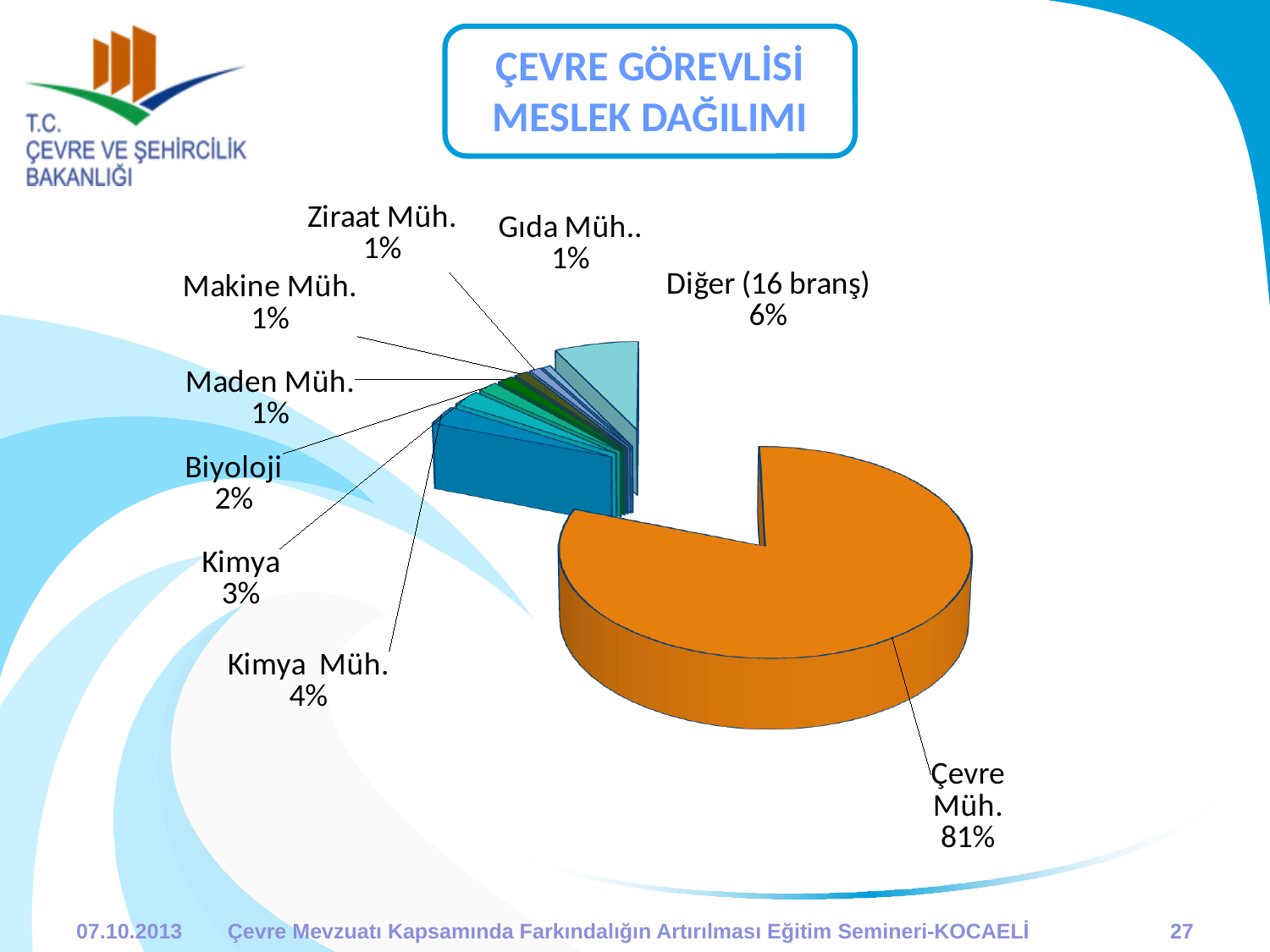

ÇEVRE GÖREVLİSİ MESLEK DAĞILIMI

[unsupported chart]

07.10.2013
Çevre Mevzuatı Kapsamında Farkındalığın Artırılması Eğitim Semineri-KOCAELİ
27